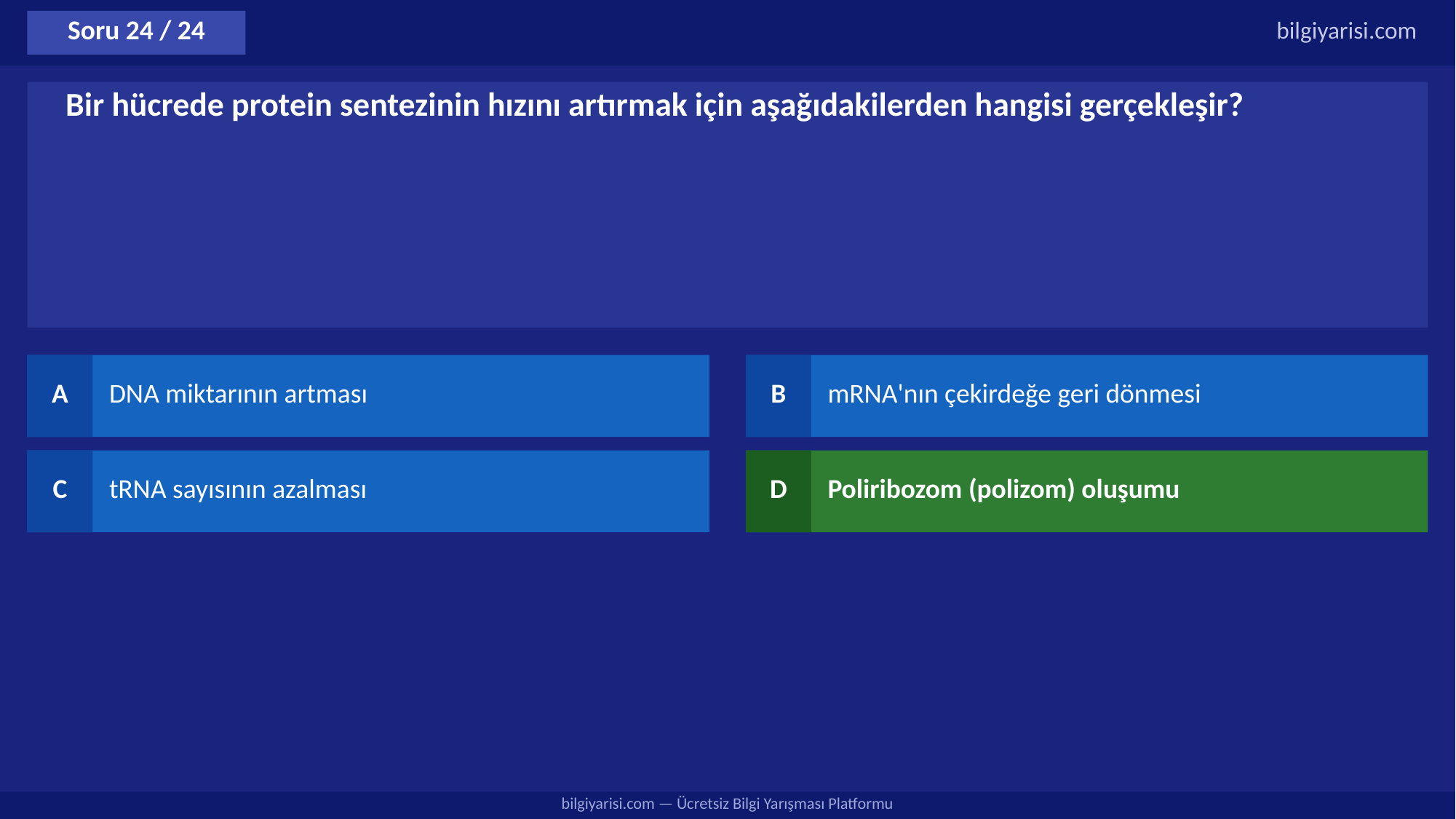

Soru 24 / 24
bilgiyarisi.com

Bir hücrede protein sentezinin hızını artırmak için aşağıdakilerden hangisi gerçekleşir?

A
DNA miktarının artması

B
mRNA'nın çekirdeğe geri dönmesi

C
tRNA sayısının azalması

D
Poliribozom (polizom) oluşumu
bilgiyarisi.com — Ücretsiz Bilgi Yarışması Platformu